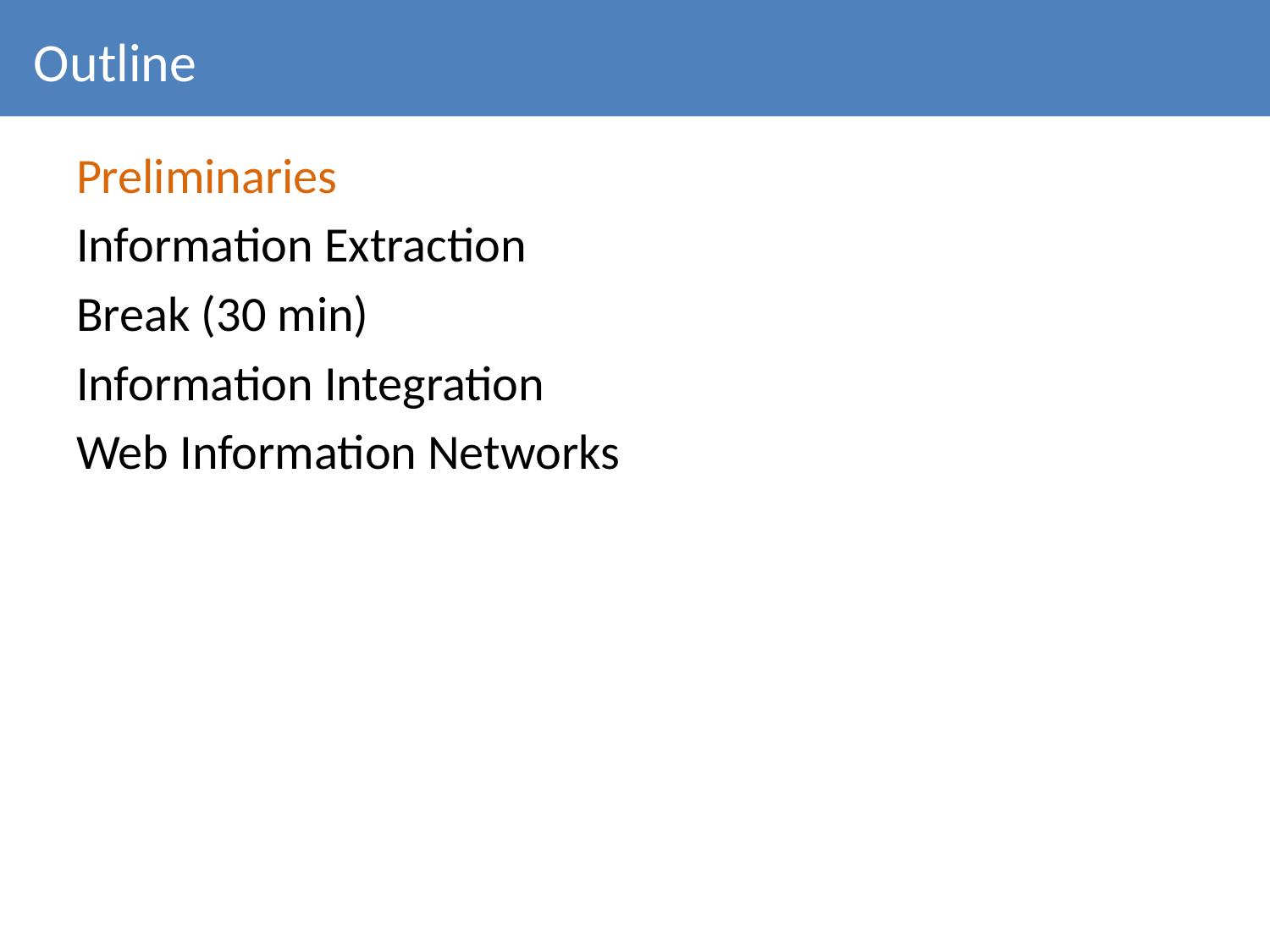

# Outline
Preliminaries
Information Extraction
Break (30 min)
Information Integration
Web Information Networks